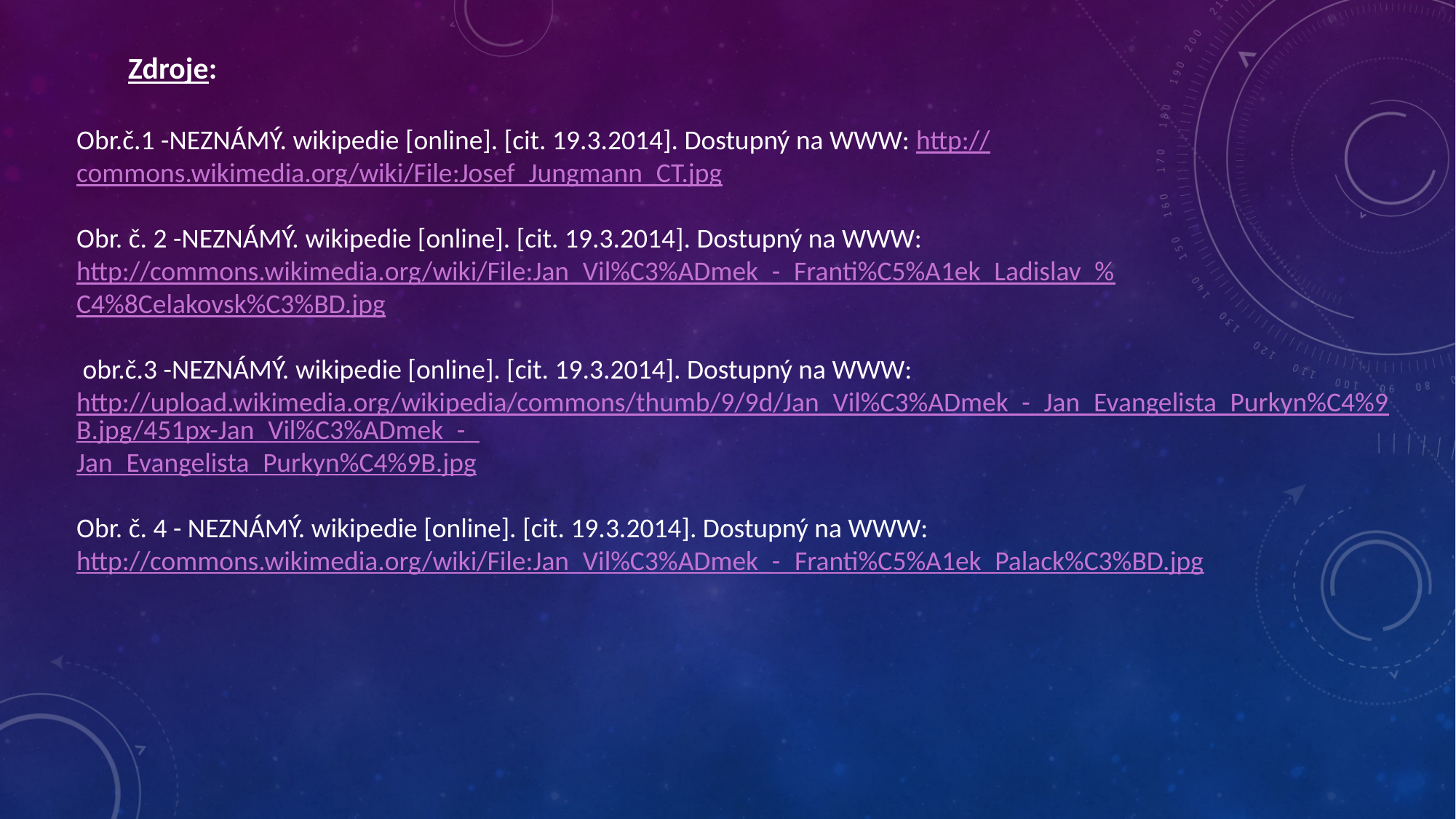

Zdroje:
Obr.č.1 -NEZNÁMÝ. wikipedie [online]. [cit. 19.3.2014]. Dostupný na WWW: http://commons.wikimedia.org/wiki/File:Josef_Jungmann_CT.jpg

Obr. č. 2 -NEZNÁMÝ. wikipedie [online]. [cit. 19.3.2014]. Dostupný na WWW: http://commons.wikimedia.org/wiki/File:Jan_Vil%C3%ADmek_-_Franti%C5%A1ek_Ladislav_%C4%8Celakovsk%C3%BD.jpg

 obr.č.3 -NEZNÁMÝ. wikipedie [online]. [cit. 19.3.2014]. Dostupný na WWW: http://upload.wikimedia.org/wikipedia/commons/thumb/9/9d/Jan_Vil%C3%ADmek_-_Jan_Evangelista_Purkyn%C4%9B.jpg/451px-Jan_Vil%C3%ADmek_-_Jan_Evangelista_Purkyn%C4%9B.jpg

Obr. č. 4 - NEZNÁMÝ. wikipedie [online]. [cit. 19.3.2014]. Dostupný na WWW: http://commons.wikimedia.org/wiki/File:Jan_Vil%C3%ADmek_-_Franti%C5%A1ek_Palack%C3%BD.jpg